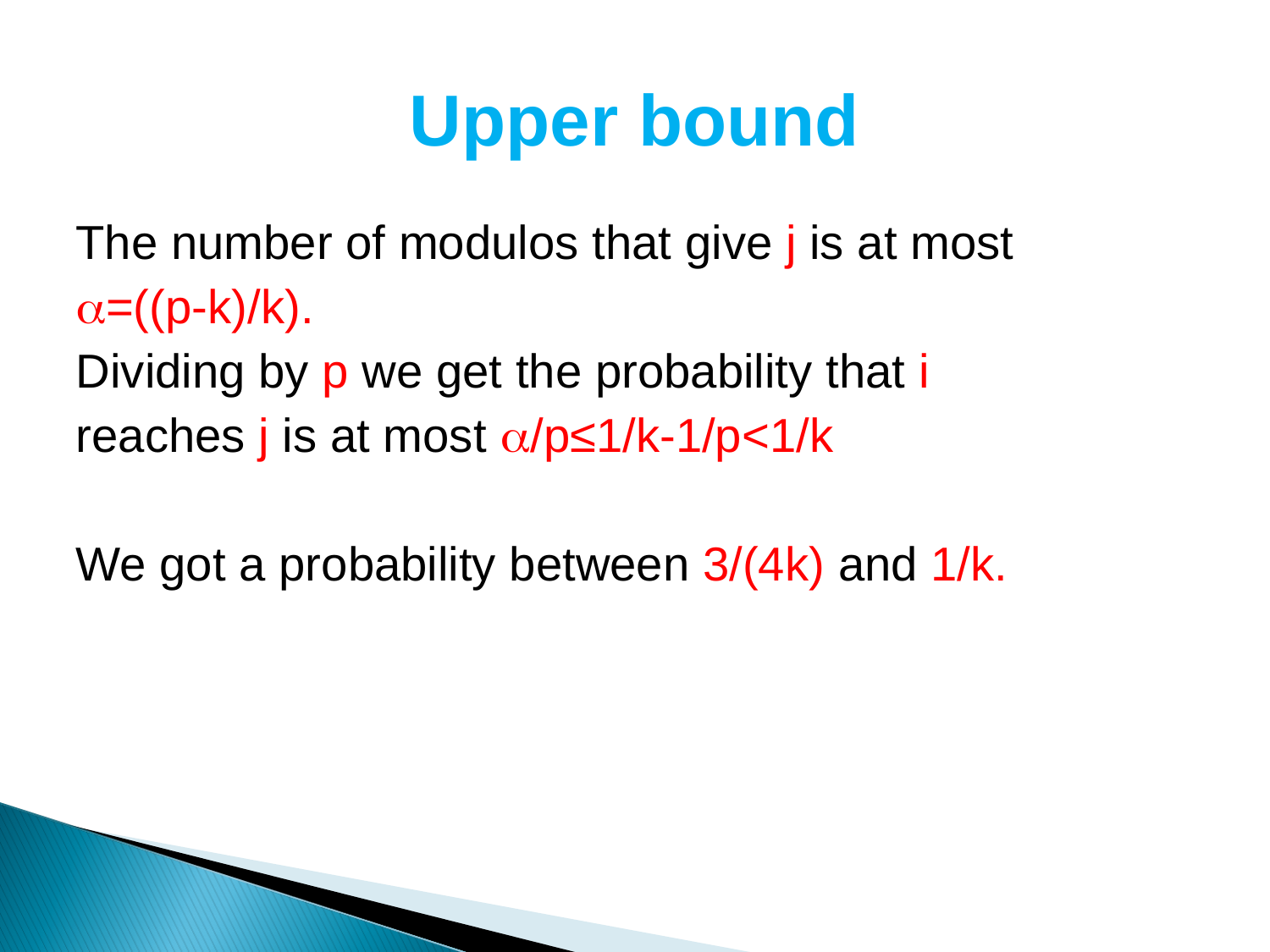

# Upper bound
The number of modulos that give j is at most
α=((p-k)/k).
Dividing by p we get the probability that i
reaches j is at most α/p≤1/k-1/p<1/k

We got a probability between 3/(4k) and 1/k.